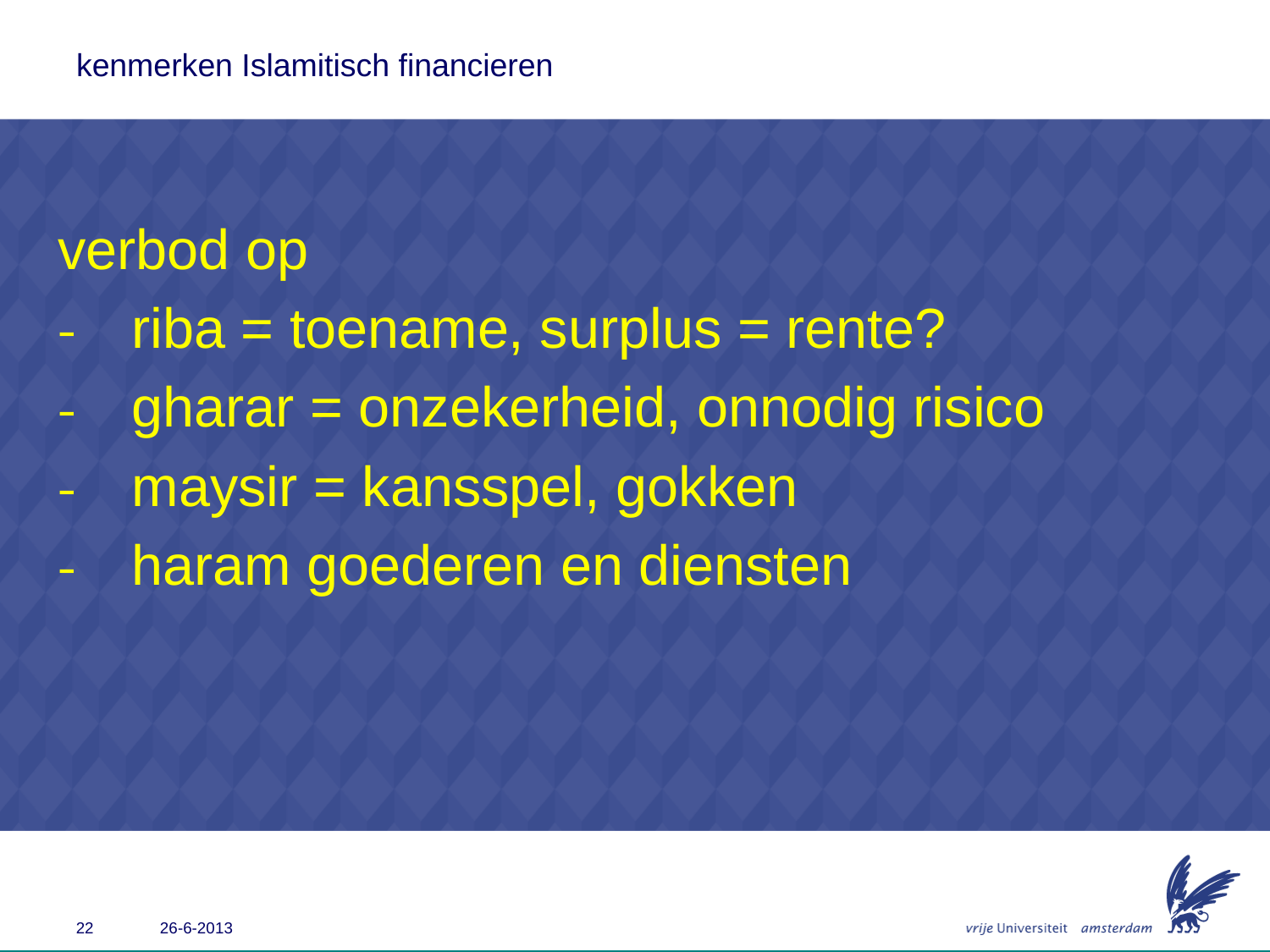

# kenmerken Islamitisch financieren

verbod op
riba = toename, surplus = rente?
gharar = onzekerheid, onnodig risico
maysir = kansspel, gokken
haram goederen en diensten

26-6-2013